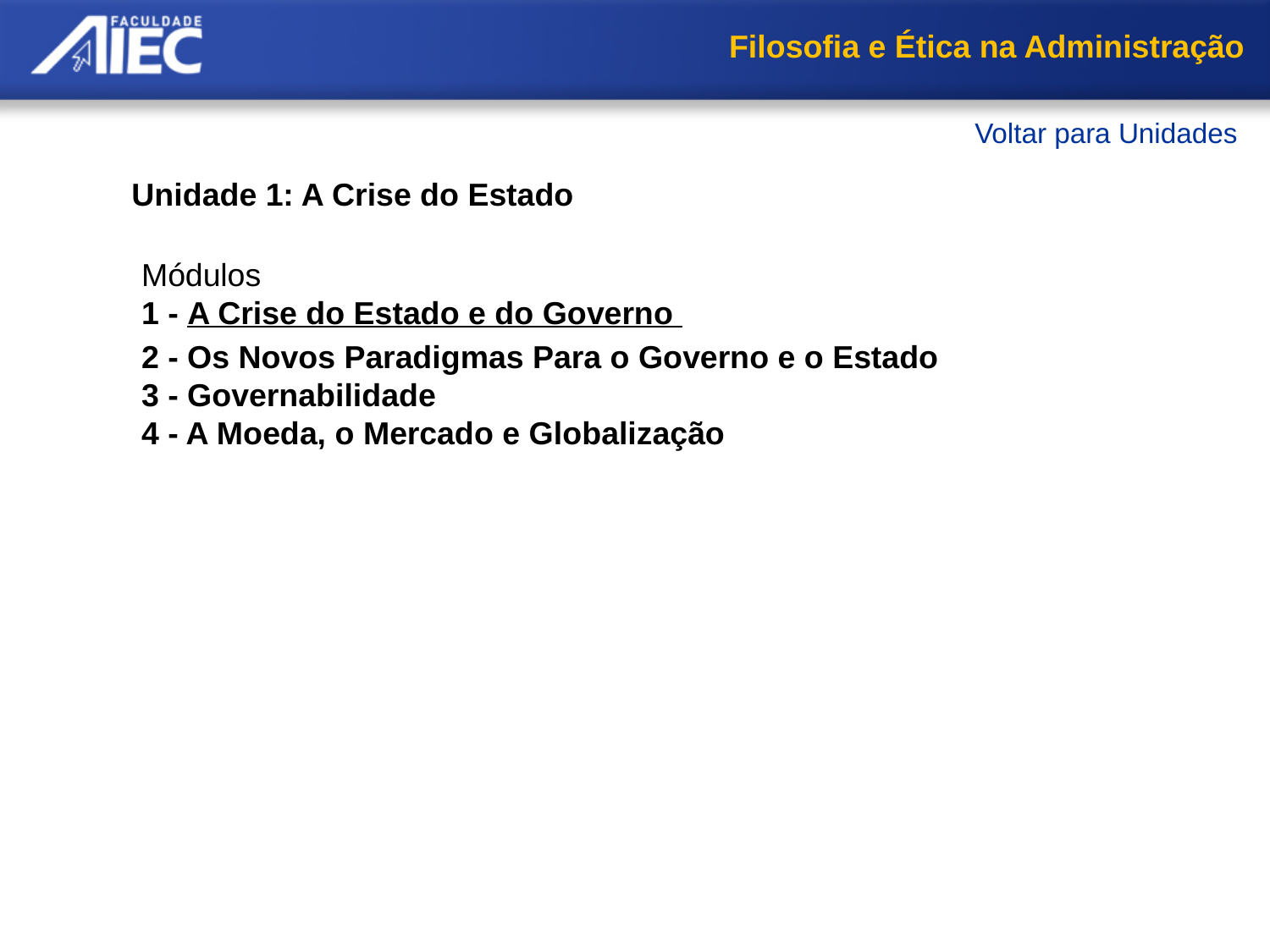

Filosofia e Ética na Administração
Voltar para Unidades
Unidade 1: A Crise do Estado
Módulos
1 - A Crise do Estado e do Governo
     Funções do Estado
     O Estado-nação e a “nova ordem mundial”
     O Governo
     Resumo
2 - Os Novos Paradigmas Para o Governo e o Estado
3 - Governabilidade
4 - A Moeda, o Mercado e Globalização